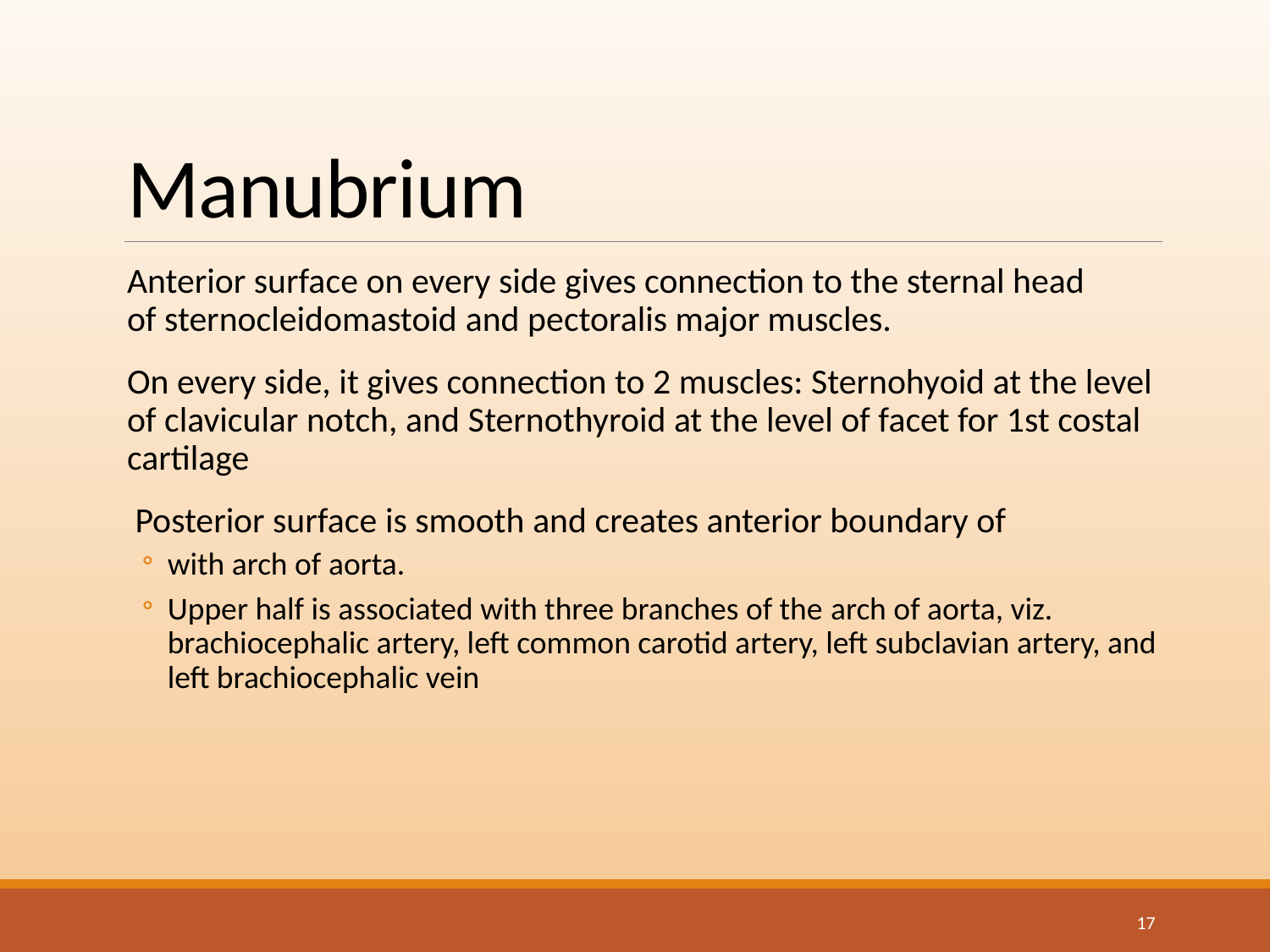

# Manubrium
Anterior surface on every side gives connection to the sternal head of sternocleidomastoid and pectoralis major muscles.
On every side, it gives connection to 2 muscles: Sternohyoid at the level of clavicular notch, and Sternothyroid at the level of facet for 1st costal cartilage
 Posterior surface is smooth and creates anterior boundary of
with arch of aorta.
Upper half is associated with three branches of the arch of aorta, viz. brachiocephalic artery, left common carotid artery, left subclavian artery, and left brachiocephalic vein

17